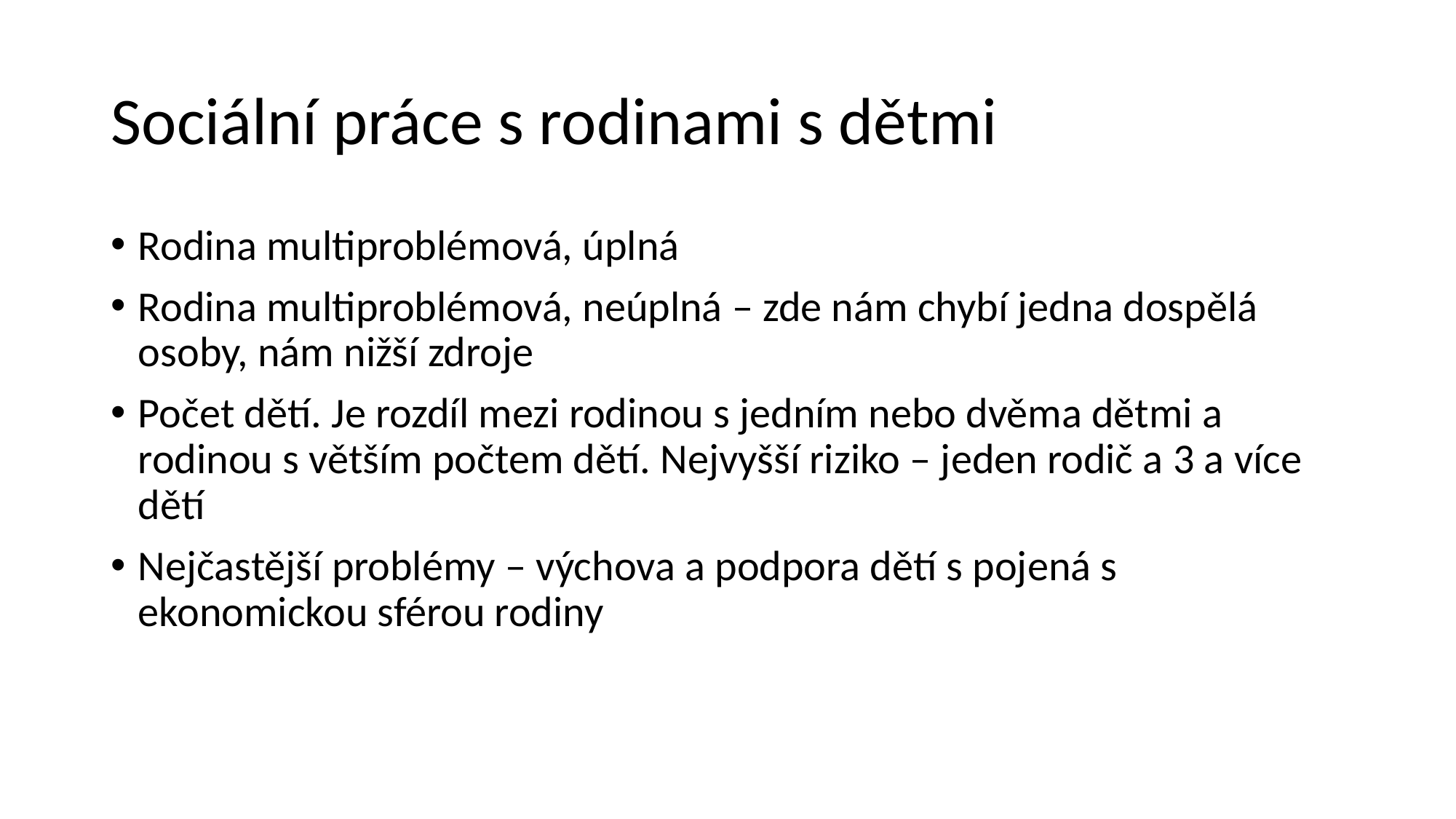

# Sociální práce s rodinami s dětmi
Rodina multiproblémová, úplná
Rodina multiproblémová, neúplná – zde nám chybí jedna dospělá osoby, nám nižší zdroje
Počet dětí. Je rozdíl mezi rodinou s jedním nebo dvěma dětmi a rodinou s větším počtem dětí. Nejvyšší riziko – jeden rodič a 3 a více dětí
Nejčastější problémy – výchova a podpora dětí s pojená s ekonomickou sférou rodiny